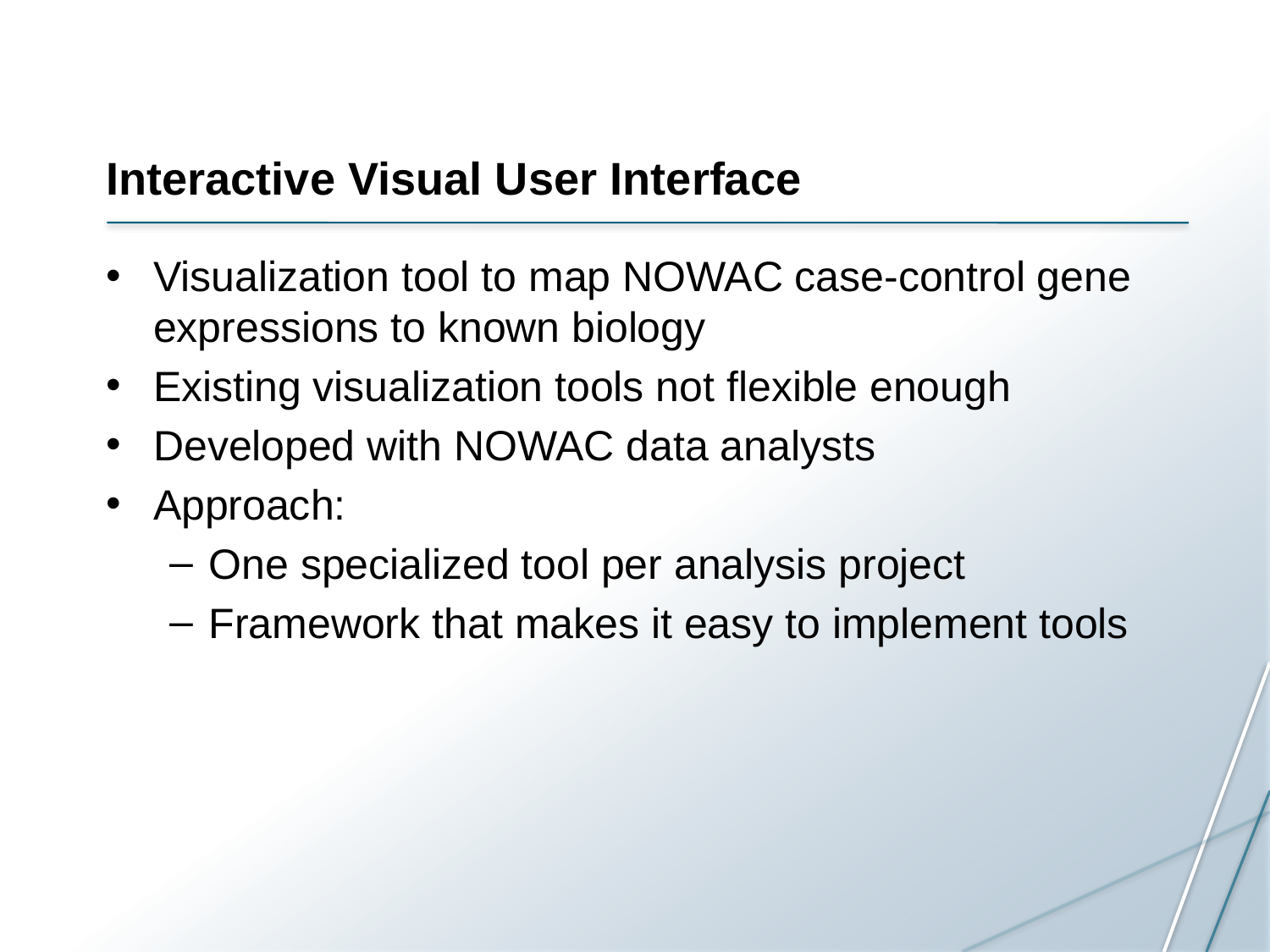

# Interactive Visual User Interface
Visualization tool to map NOWAC case-control gene expressions to known biology
Existing visualization tools not flexible enough
Developed with NOWAC data analysts
Approach:
One specialized tool per analysis project
Framework that makes it easy to implement tools